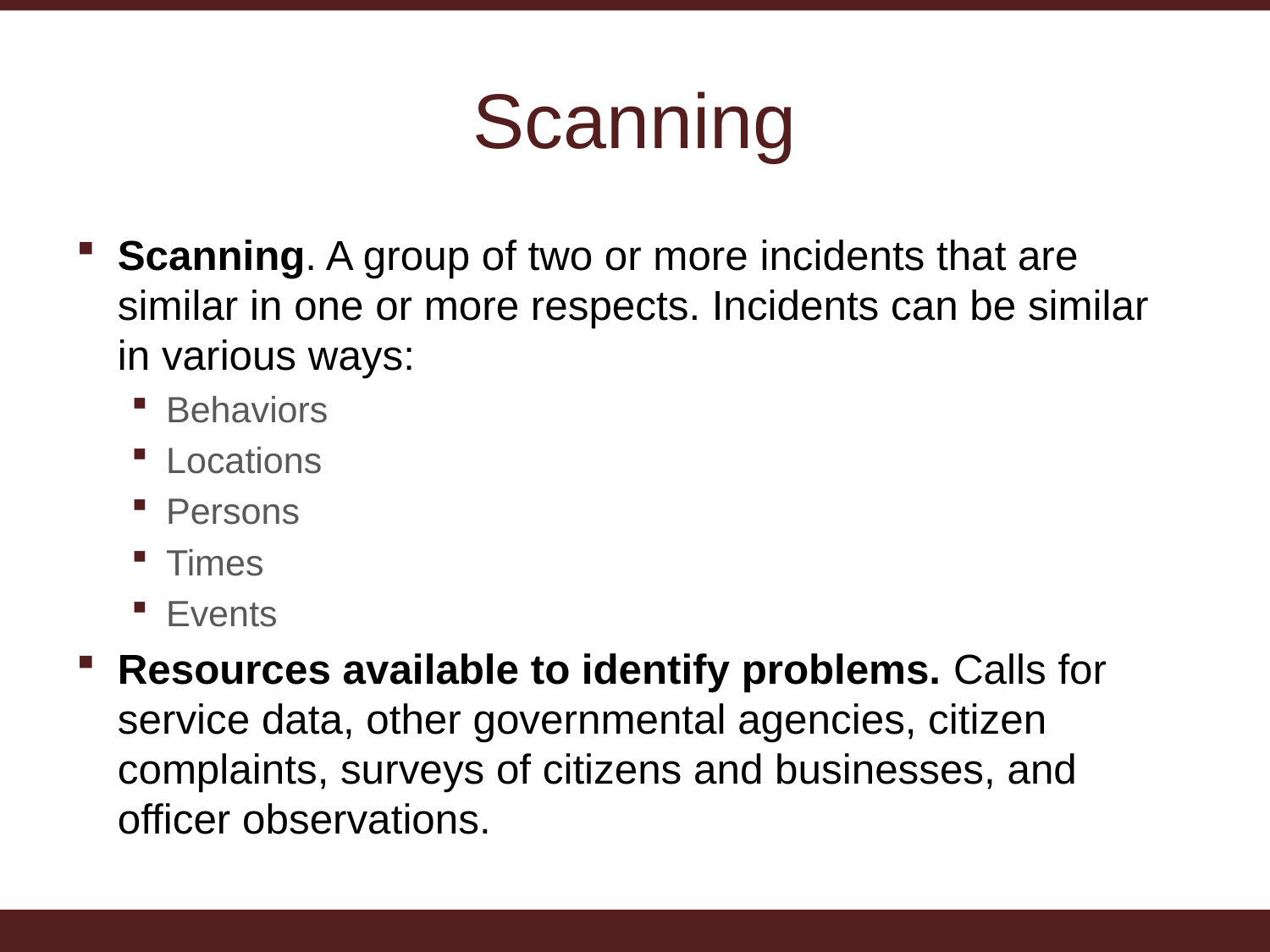

# Scanning
Scanning. A group of two or more incidents that are similar in one or more respects. Incidents can be similar in various ways:
Behaviors
Locations
Persons
Times
Events
Resources available to identify problems. Calls for service data, other governmental agencies, citizen complaints, surveys of citizens and businesses, and officer observations.